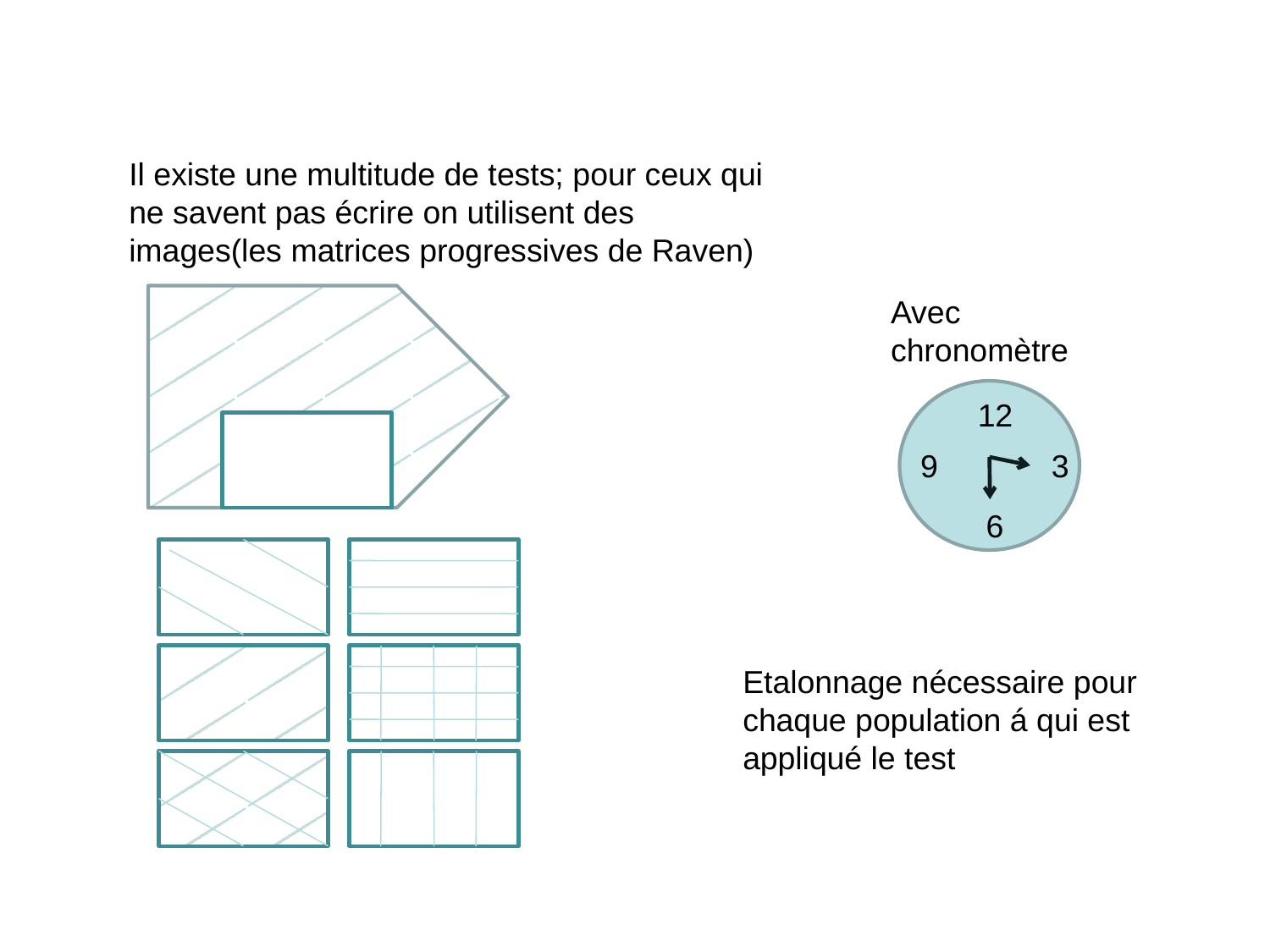

Il existe une multitude de tests; pour ceux qui ne savent pas écrire on utilisent des images(les matrices progressives de Raven)

Avec    chronomètre

12
9
3
6
Etalonnage nécessaire pour chaque population á qui est appliqué le test